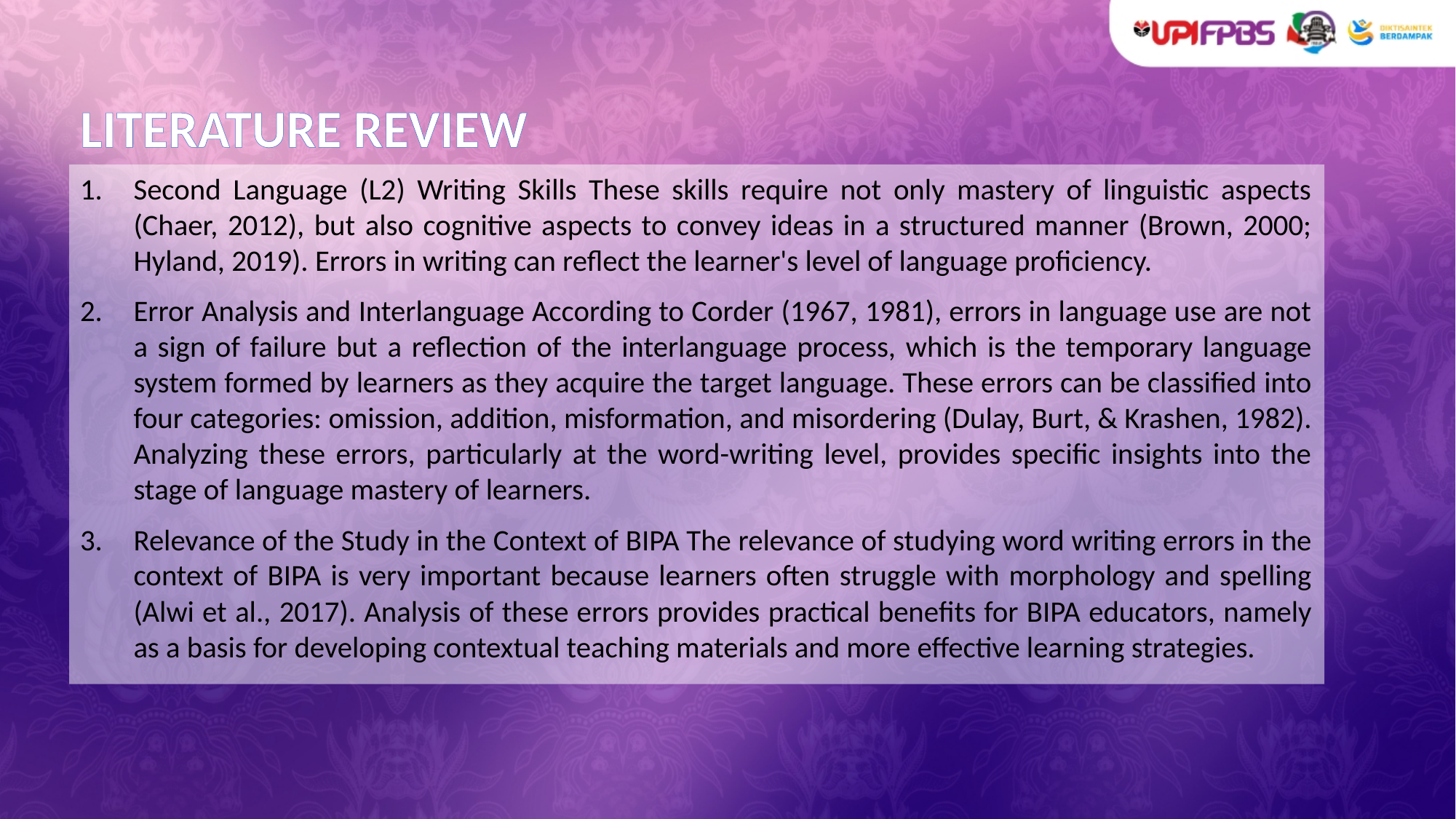

# LITERATURE REVIEW
Second Language (L2) Writing Skills These skills require not only mastery of linguistic aspects (Chaer, 2012), but also cognitive aspects to convey ideas in a structured manner (Brown, 2000; Hyland, 2019). Errors in writing can reflect the learner's level of language proficiency.
Error Analysis and Interlanguage According to Corder (1967, 1981), errors in language use are not a sign of failure but a reflection of the interlanguage process, which is the temporary language system formed by learners as they acquire the target language. These errors can be classified into four categories: omission, addition, misformation, and misordering (Dulay, Burt, & Krashen, 1982). Analyzing these errors, particularly at the word-writing level, provides specific insights into the stage of language mastery of learners.
Relevance of the Study in the Context of BIPA The relevance of studying word writing errors in the context of BIPA is very important because learners often struggle with morphology and spelling (Alwi et al., 2017). Analysis of these errors provides practical benefits for BIPA educators, namely as a basis for developing contextual teaching materials and more effective learning strategies.